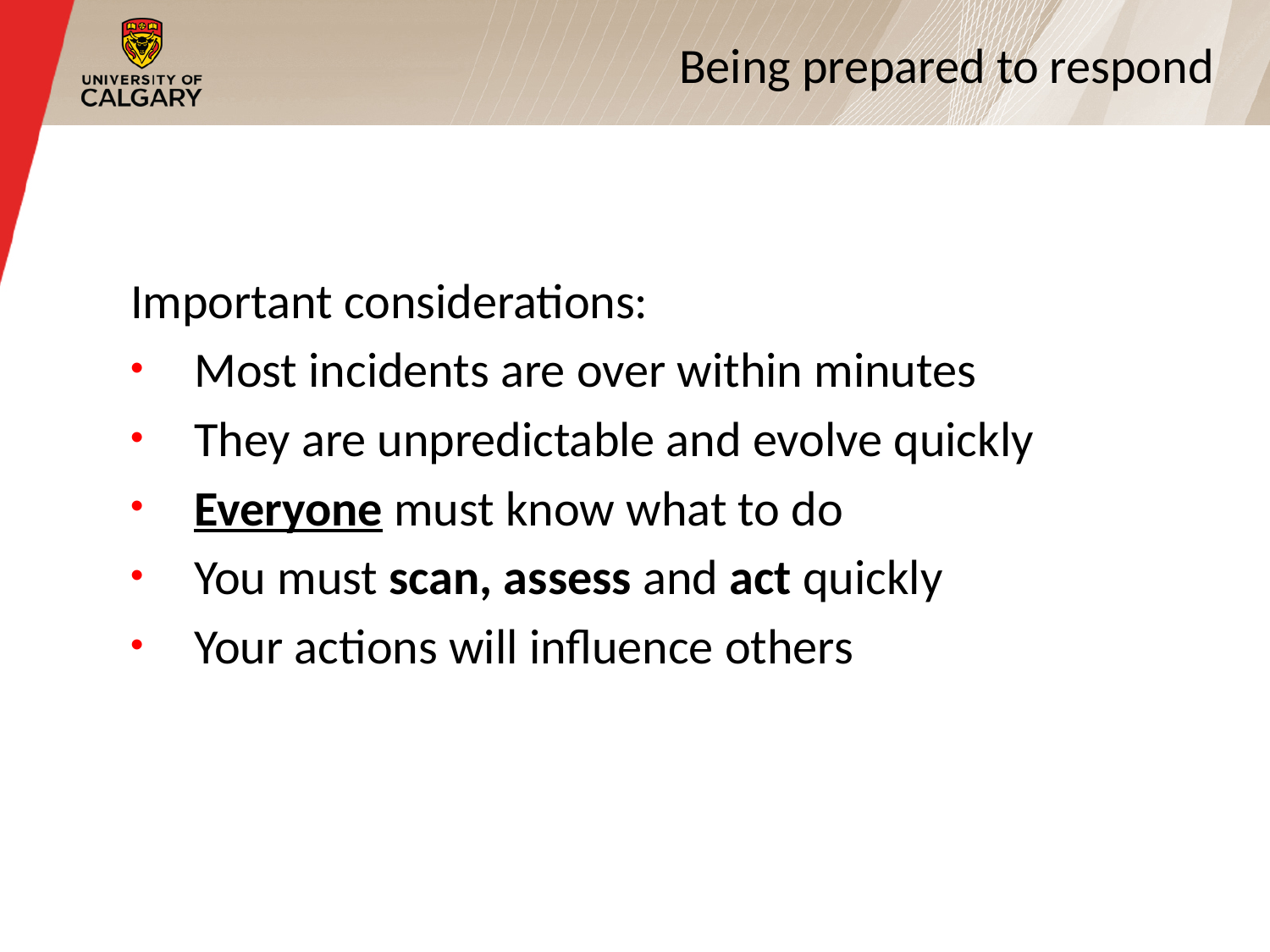

# Being prepared to respond
Important considerations:
Most incidents are over within minutes
They are unpredictable and evolve quickly
Everyone must know what to do
You must scan, assess and act quickly
Your actions will influence others